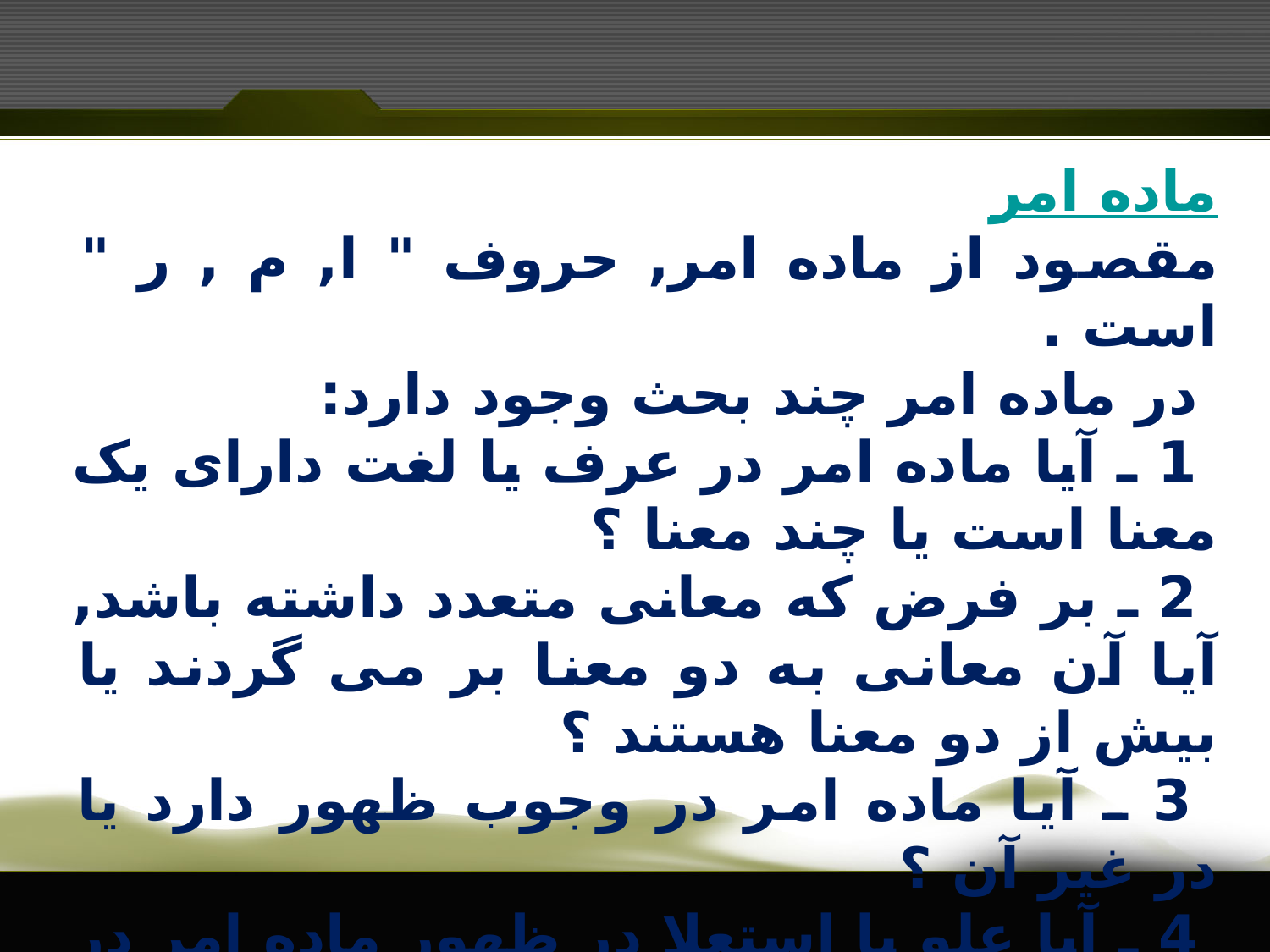

ماده امر
مقصود از ماده امر, حروف " ا, م , ر " است .
 در ماده امر چند بحث وجود دارد:
 1 ـ آيا ماده امر در عرف يا لغت داراى يک معنا است يا چند معنا ؟
 2 ـ بر فرض که معانى متعدد داشته باشد, آيا آن معانى به دو معنا بر مى گردند يا بيش از دو معنا هستند ؟
 3 ـ آيا ماده امر در وجوب ظهور دارد يا در غير آن ؟
 4 ـ آيا علو يا استعلا در ظهورِ ماده امر در وجوب دخالت دارد يا نه ؟